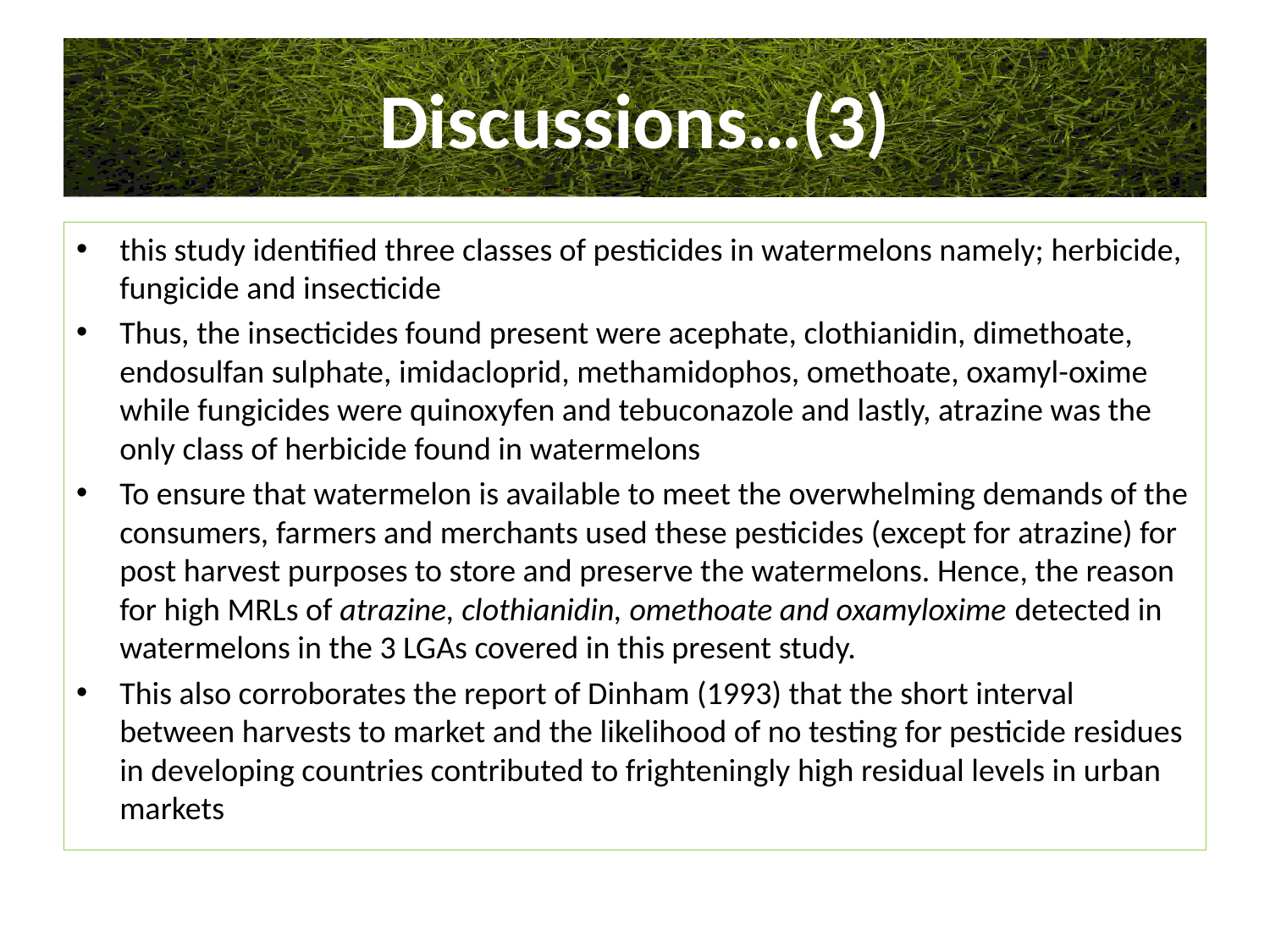

# Discussions…(3)
this study identified three classes of pesticides in watermelons namely; herbicide, fungicide and insecticide
Thus, the insecticides found present were acephate, clothianidin, dimethoate, endosulfan sulphate, imidacloprid, methamidophos, omethoate, oxamyl-oxime while fungicides were quinoxyfen and tebuconazole and lastly, atrazine was the only class of herbicide found in watermelons
To ensure that watermelon is available to meet the overwhelming demands of the consumers, farmers and merchants used these pesticides (except for atrazine) for post harvest purposes to store and preserve the watermelons. Hence, the reason for high MRLs of atrazine, clothianidin, omethoate and oxamyloxime detected in watermelons in the 3 LGAs covered in this present study.
This also corroborates the report of Dinham (1993) that the short interval between harvests to market and the likelihood of no testing for pesticide residues in developing countries contributed to frighteningly high residual levels in urban markets